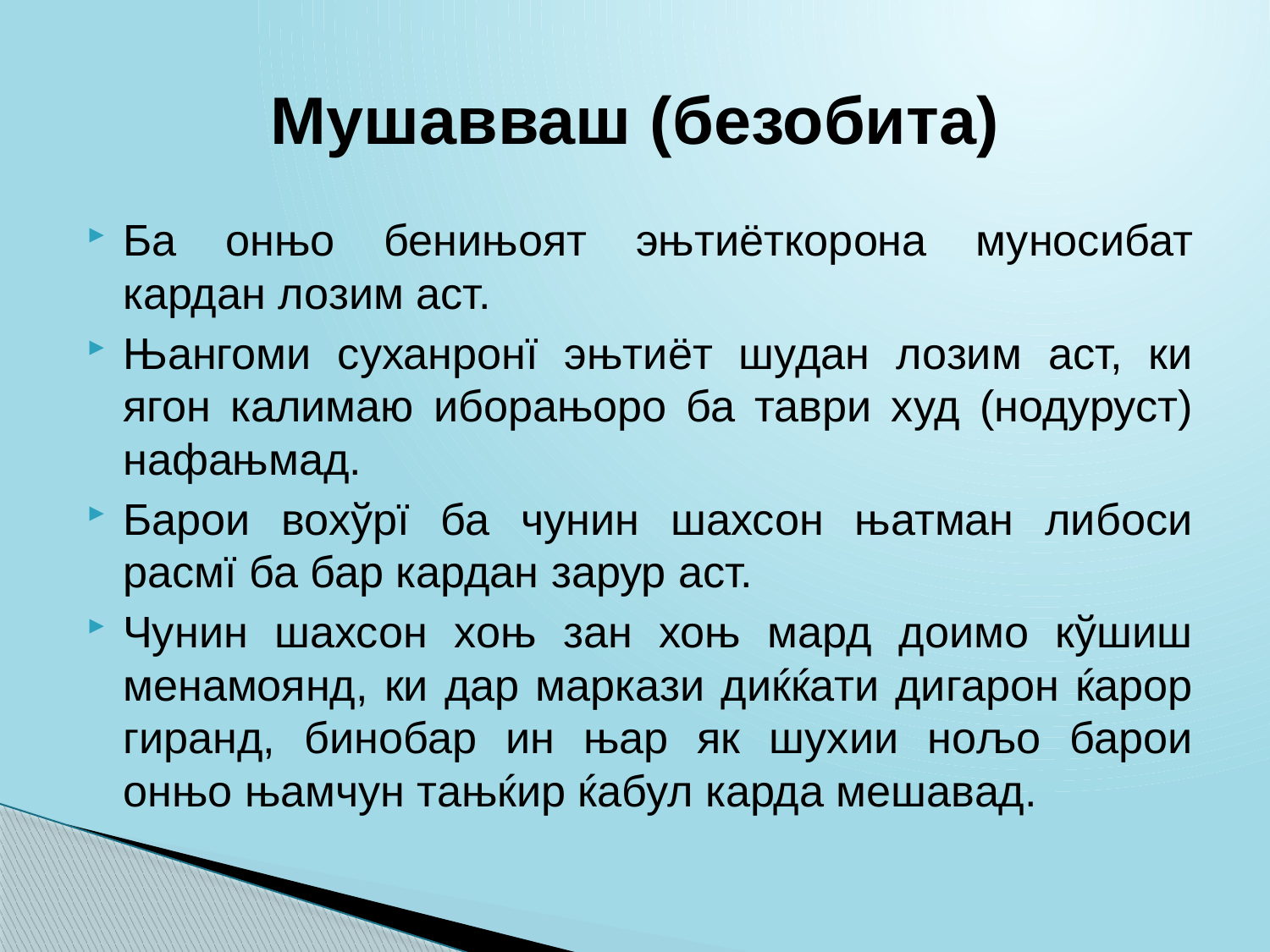

# Мушавваш (безобита)
Ба онњо бенињоят эњтиёткорона муносибат кардан лозим аст.
Њангоми суханронї эњтиёт шудан лозим аст, ки ягон калимаю иборањоро ба таври худ (нодуруст) нафањмад.
Барои вохўрї ба чунин шахсон њатман либоси расмї ба бар кардан зарур аст.
Чунин шахсон хоњ зан хоњ мард доимо кўшиш менамоянд, ки дар маркази диќќати дигарон ќарор гиранд, бинобар ин њар як шухии нољо барои онњо њамчун тањќир ќабул карда мешавад.